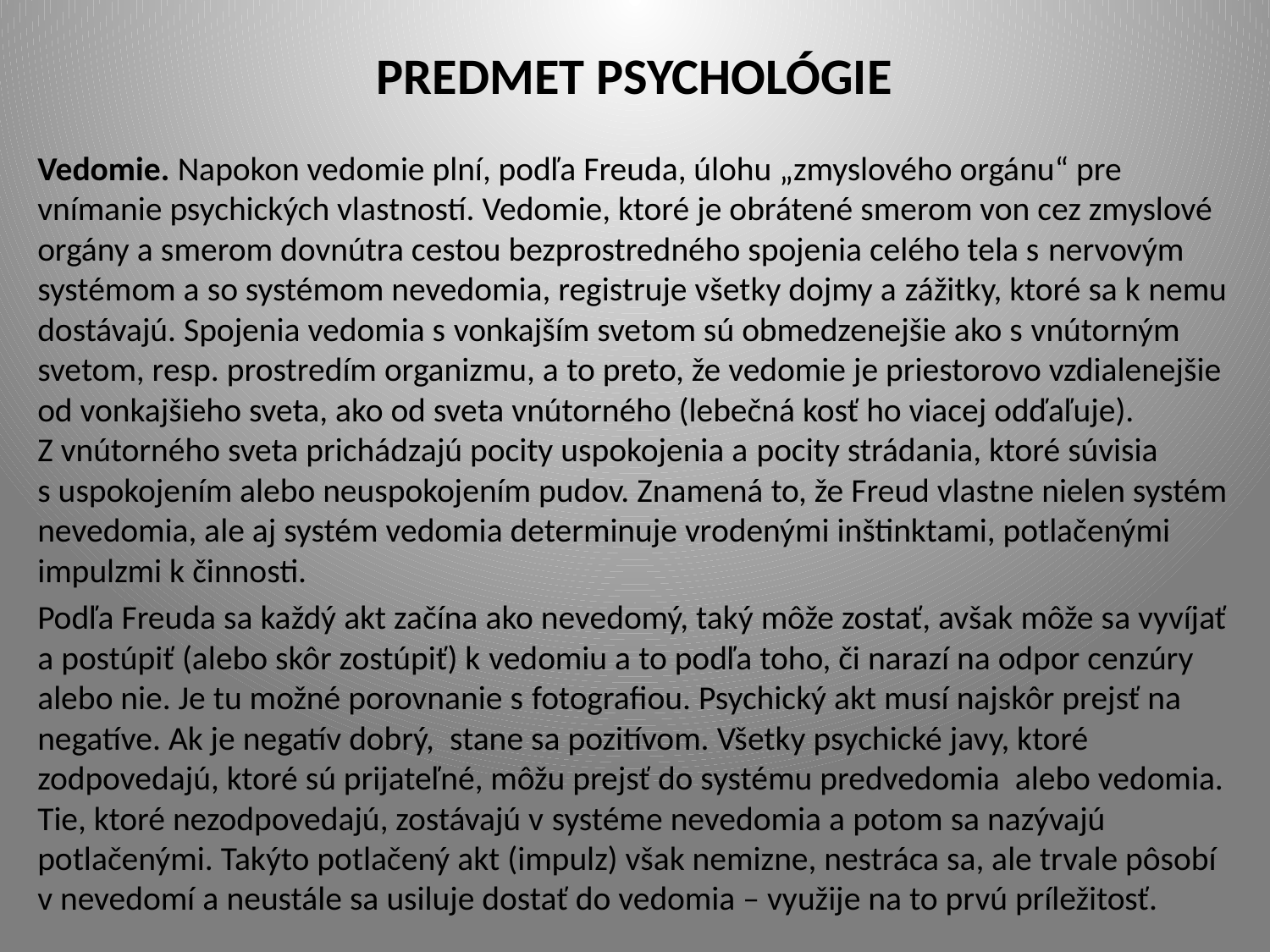

# PREDMET PSYCHOLÓGIE

Vedomie. Napokon vedomie plní, podľa Freuda, úlohu „zmyslového orgánu“ pre vnímanie psychických vlastností. Vedomie, ktoré je obrátené smerom von cez zmyslové orgány a smerom dovnútra cestou bezprostredného spojenia celého tela s nervovým systémom a so systémom nevedomia, registruje všetky dojmy a zážitky, ktoré sa k nemu dostávajú. Spojenia vedomia s vonkajším svetom sú obmedzenejšie ako s vnútorným svetom, resp. prostredím organizmu, a to preto, že vedomie je priestorovo vzdialenejšie od vonkajšieho sveta, ako od sveta vnútorného (lebečná kosť ho viacej odďaľuje). Z vnútorného sveta prichádzajú pocity uspokojenia a pocity strádania, ktoré súvisia s uspokojením alebo neuspokojením pudov. Znamená to, že Freud vlastne nielen systém nevedomia, ale aj systém vedomia determinuje vrodenými inštinktami, potlačenými impulzmi k činnosti.
Podľa Freuda sa každý akt začína ako nevedomý, taký môže zostať, avšak môže sa vyvíjať a postúpiť (alebo skôr zostúpiť) k vedomiu a to podľa toho, či narazí na odpor cenzúry alebo nie. Je tu možné porovnanie s fotografiou. Psychický akt musí najskôr prejsť na negatíve. Ak je negatív dobrý,  stane sa pozitívom. Všetky psychické javy, ktoré zodpovedajú, ktoré sú prijateľné, môžu prejsť do systému predvedomia  alebo vedomia. Tie, ktoré nezodpovedajú, zostávajú v systéme nevedomia a potom sa nazývajú potlačenými. Takýto potlačený akt (impulz) však nemizne, nestráca sa, ale trvale pôsobí v nevedomí a neustále sa usiluje dostať do vedomia – využije na to prvú príležitosť.